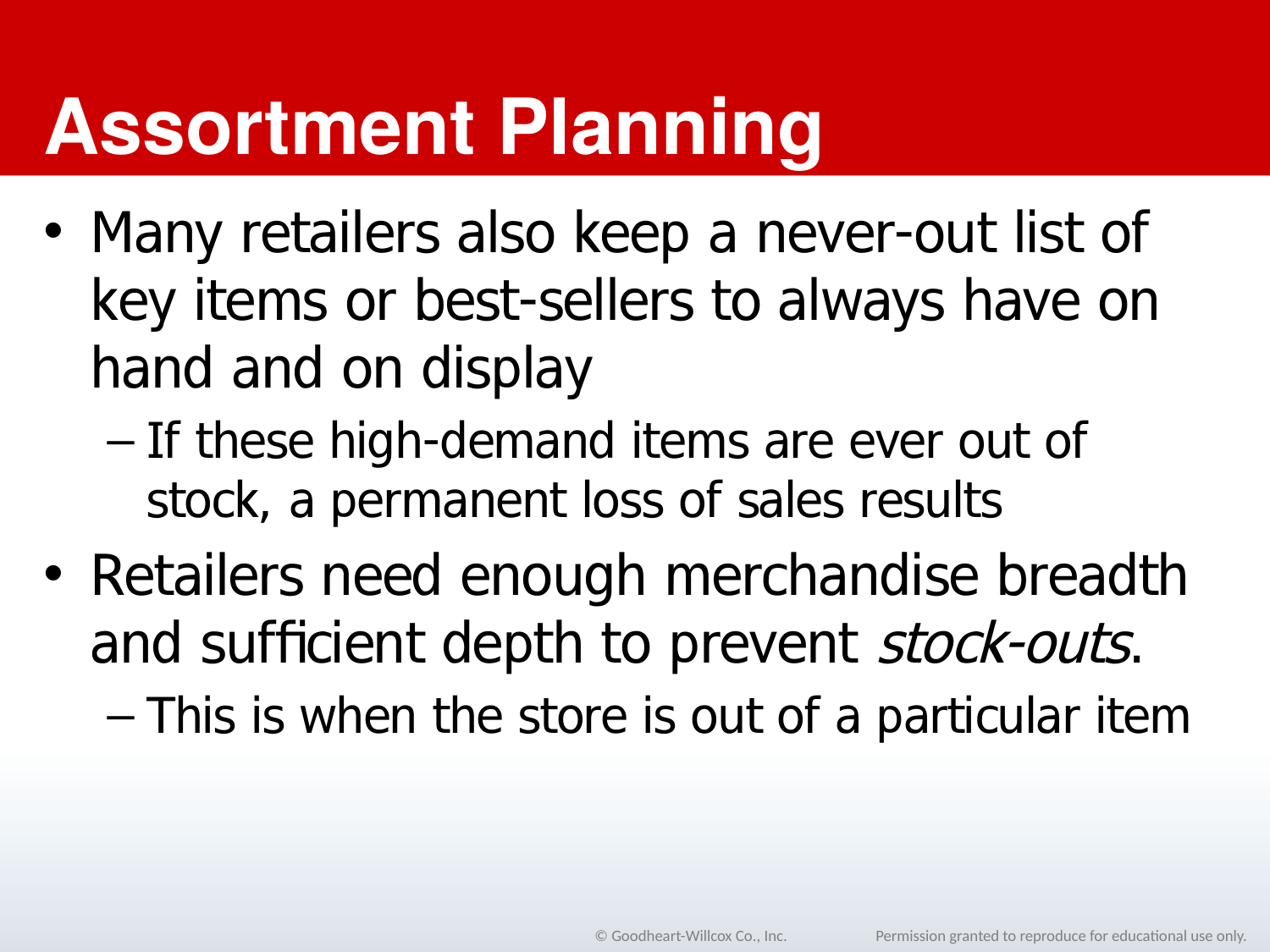

# Assortment Planning
Many retailers also keep a never-out list of key items or best-sellers to always have on hand and on display
If these high-demand items are ever out of stock, a permanent loss of sales results
Retailers need enough merchandise breadth and sufficient depth to prevent stock-outs.
This is when the store is out of a particular item